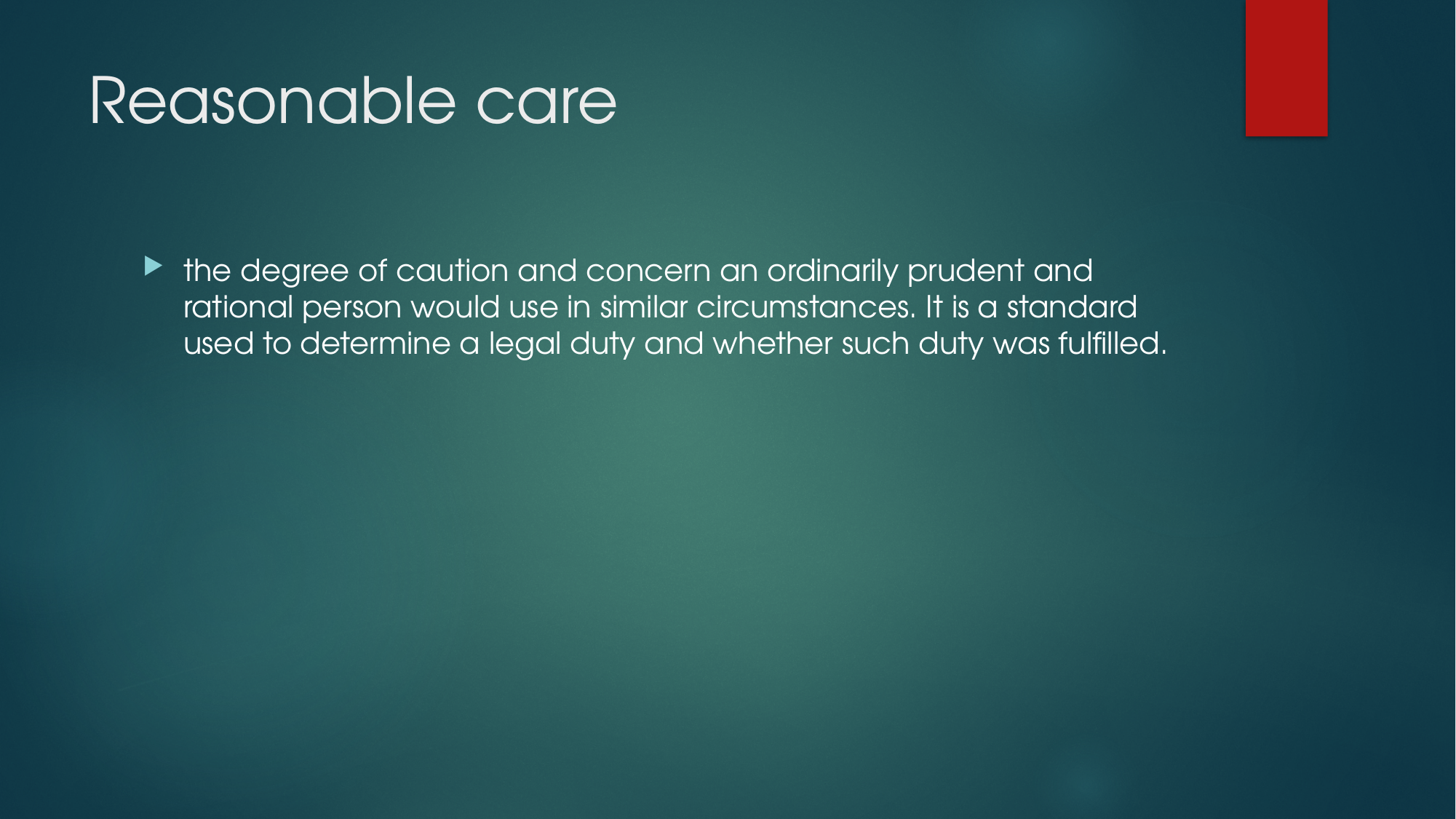

# Reasonable care
the degree of caution and concern an ordinarily prudent and rational person would use in similar circumstances. It is a standard used to determine a legal duty and whether such duty was fulfilled.